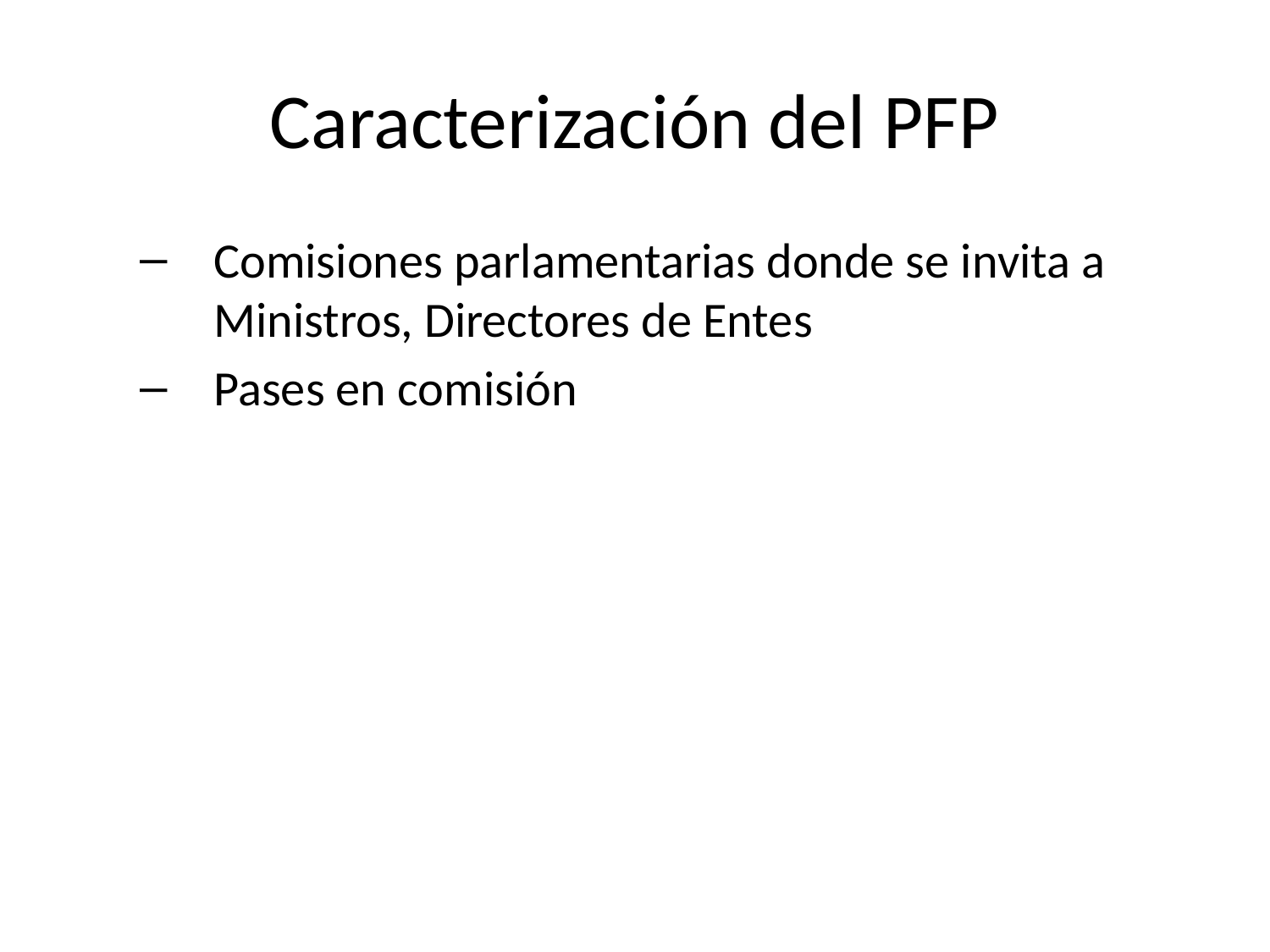

# Caracterización del PFP
Comisiones parlamentarias donde se invita a Ministros, Directores de Entes
Pases en comisión